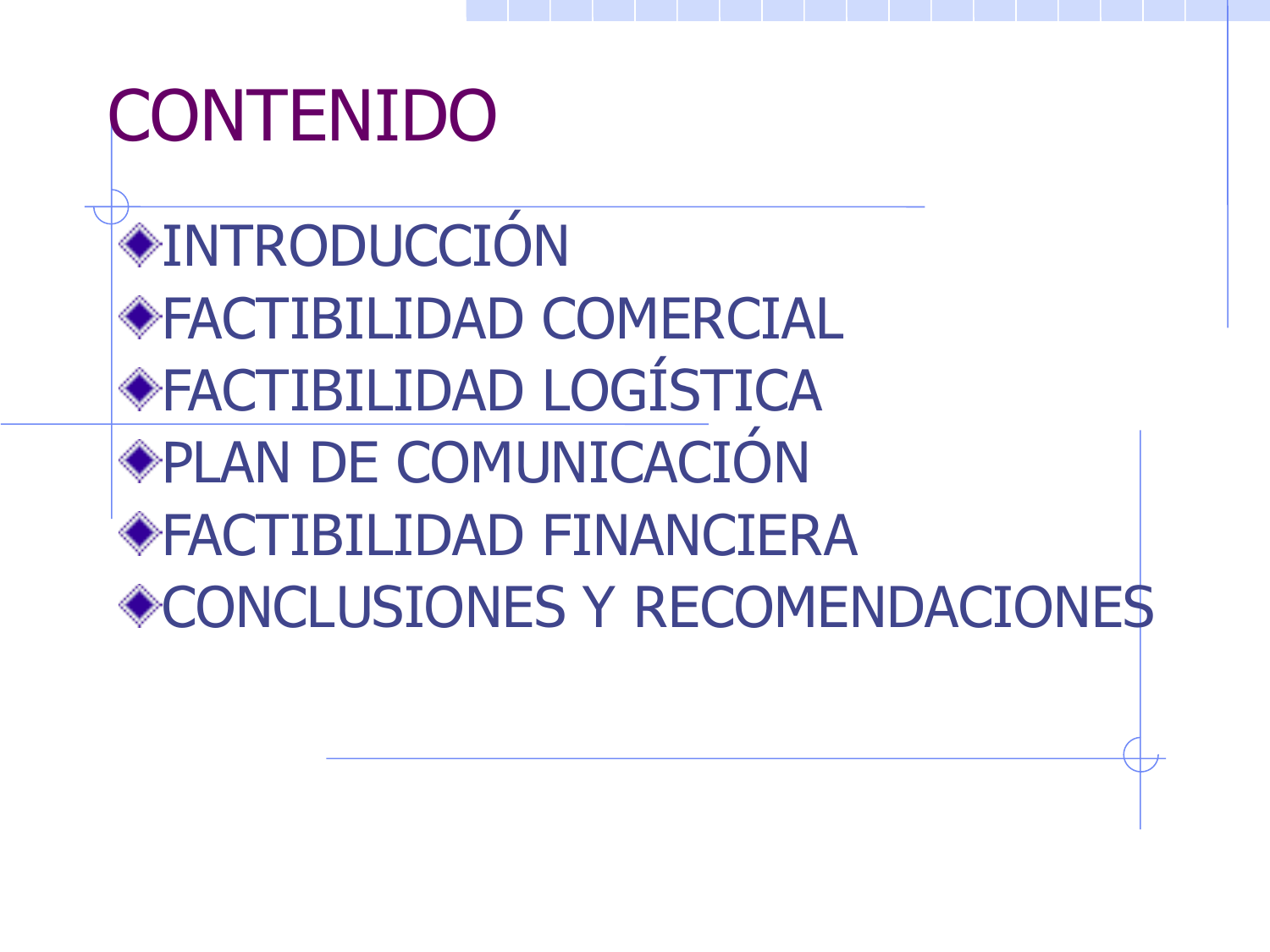

# CONTENIDO
INTRODUCCIÓN
FACTIBILIDAD COMERCIAL
FACTIBILIDAD LOGÍSTICA
PLAN DE COMUNICACIÓN
FACTIBILIDAD FINANCIERA
CONCLUSIONES Y RECOMENDACIONES